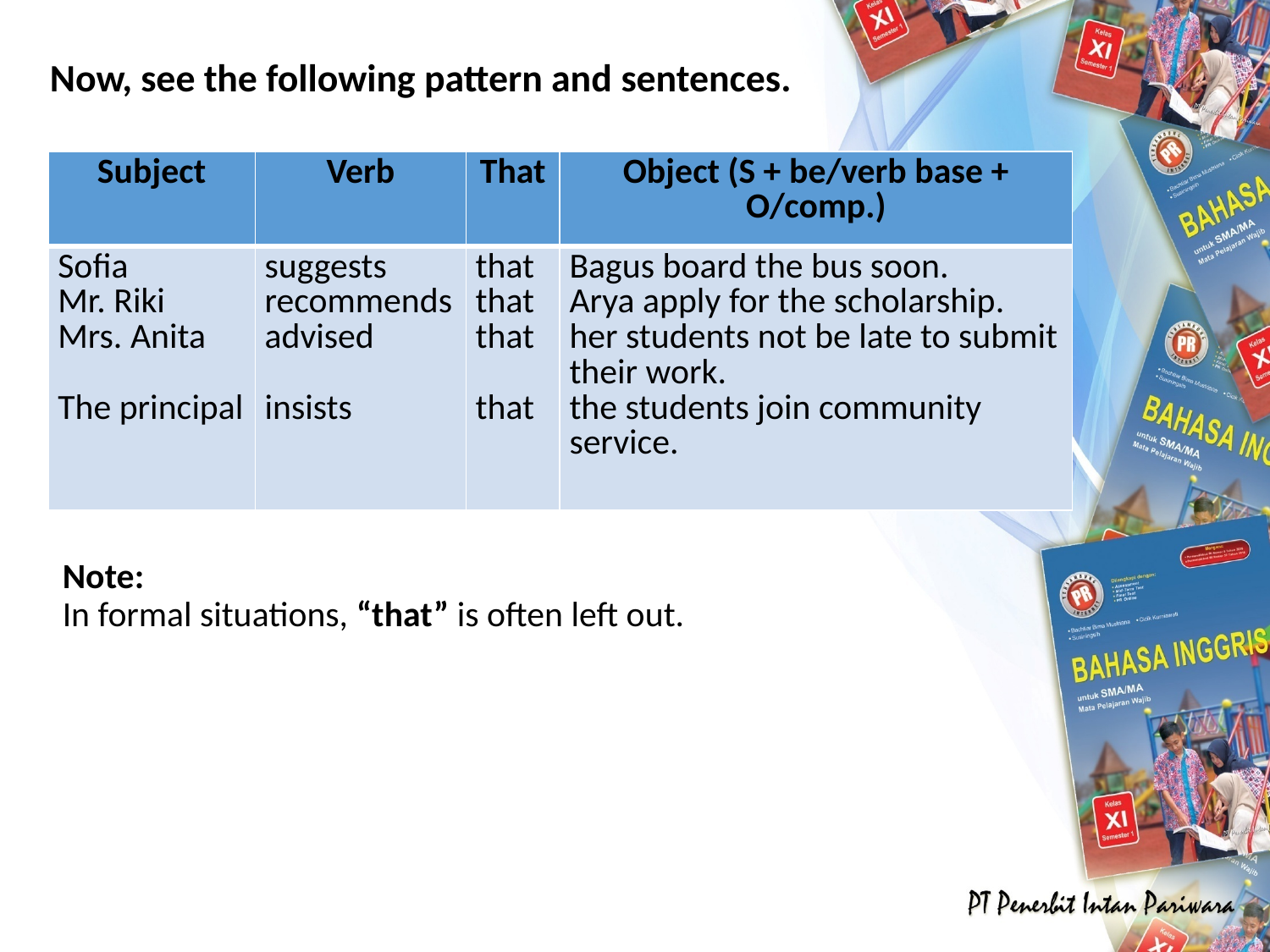

# Now, see the following pattern and sentences.
| Subject | Verb | That | Object (S + be/verb base + O/comp.) |
| --- | --- | --- | --- |
| Sofia Mr. Riki Mrs. Anita The principal | suggests recommends advised insists | that that that that | Bagus board the bus soon. Arya apply for the scholarship. her students not be late to submit their work. the students join community service. |
Note:
In formal situations, “that” is often left out.